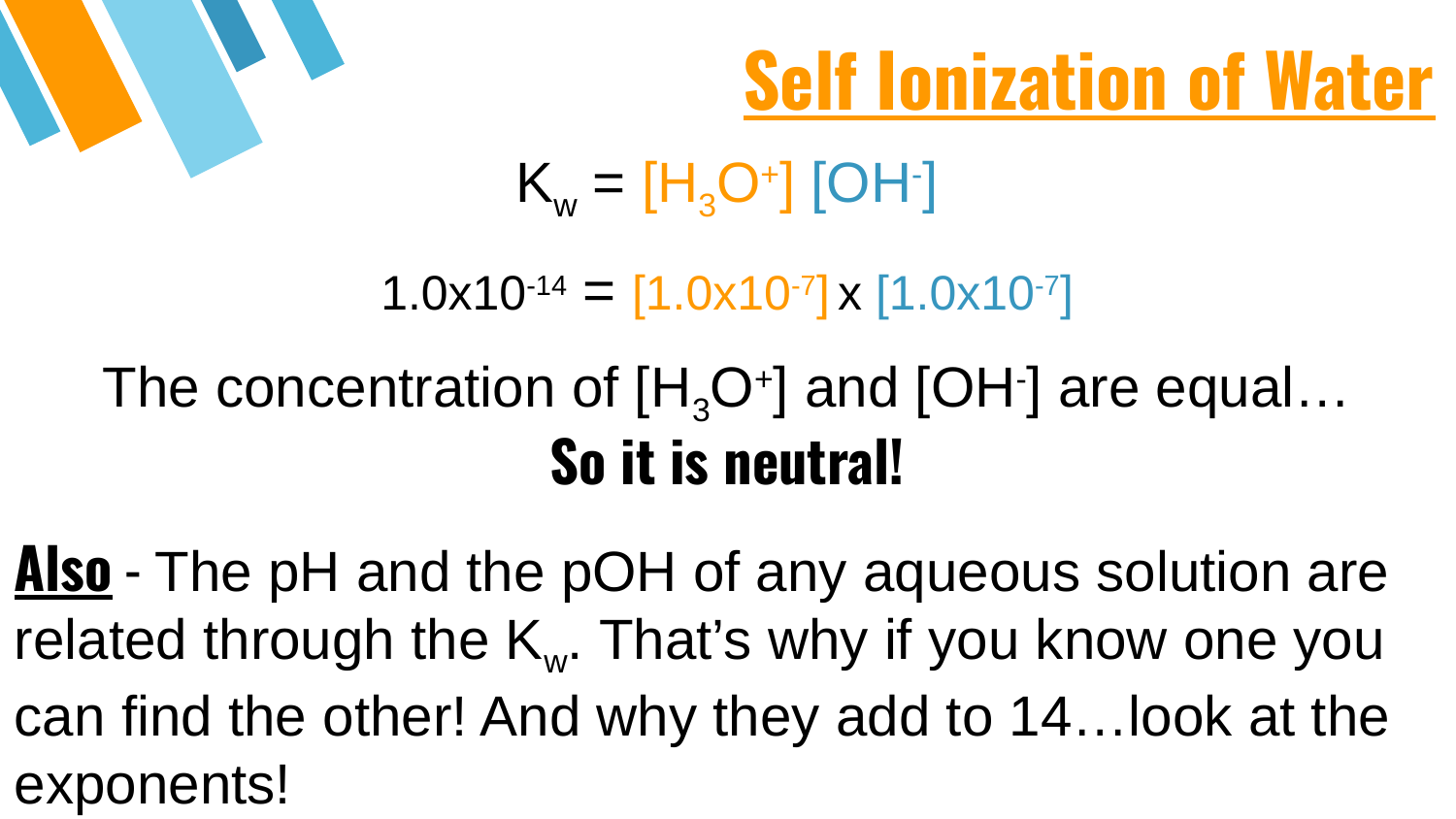

Self Ionization of Water
Kw = [H3O+] [OH-]

1.0x10-14 = [1.0x10-7] x [1.0x10-7]

The concentration of [H3O+] and [OH-] are equal…
So it is neutral!

Also - The pH and the pOH of any aqueous solution are related through the Kw. That’s why if you know one you can find the other! And why they add to 14…look at the exponents!